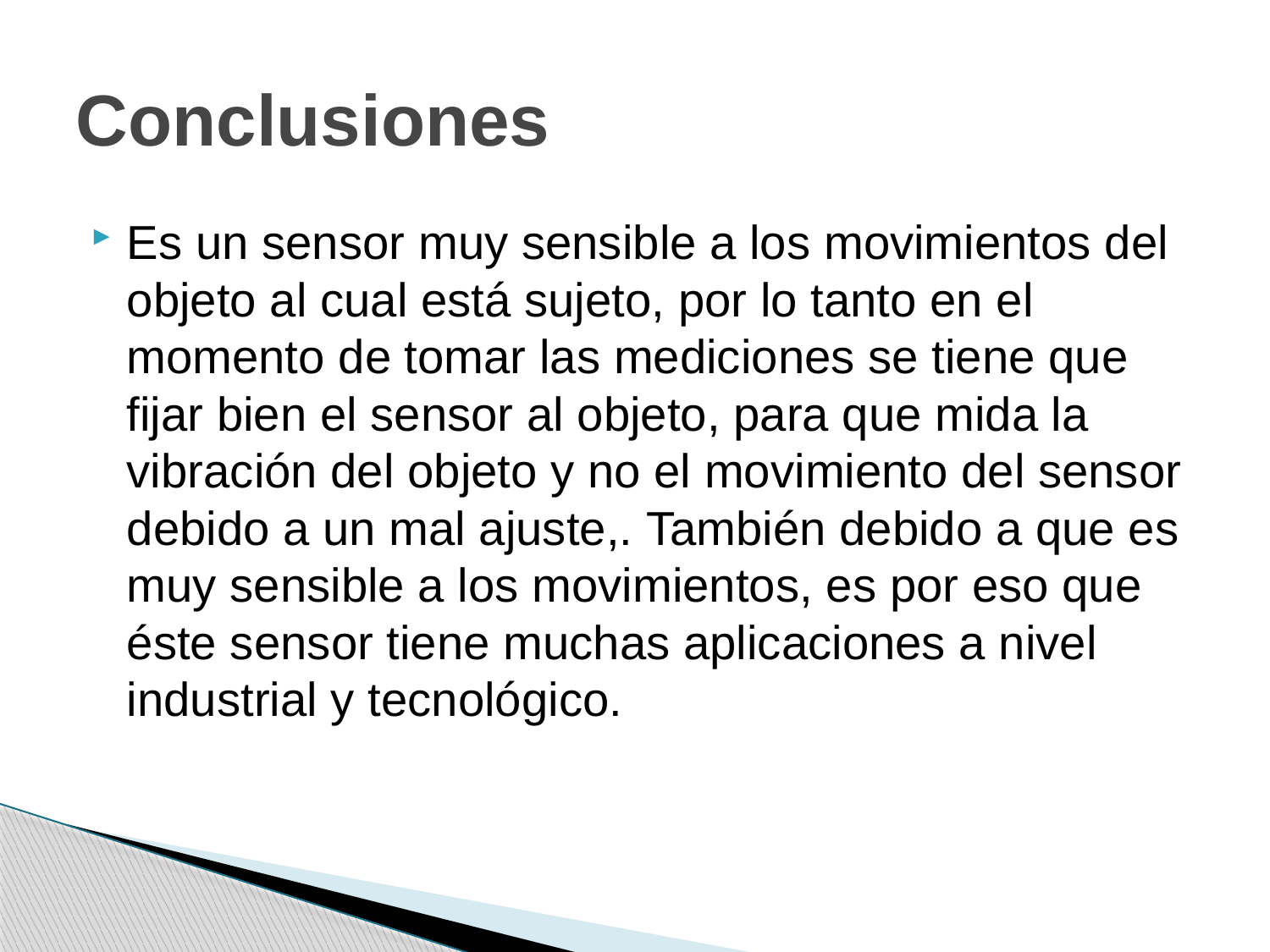

# Conclusiones
Es un sensor muy sensible a los movimientos del objeto al cual está sujeto, por lo tanto en el momento de tomar las mediciones se tiene que fijar bien el sensor al objeto, para que mida la vibración del objeto y no el movimiento del sensor debido a un mal ajuste,. También debido a que es muy sensible a los movimientos, es por eso que éste sensor tiene muchas aplicaciones a nivel industrial y tecnológico.